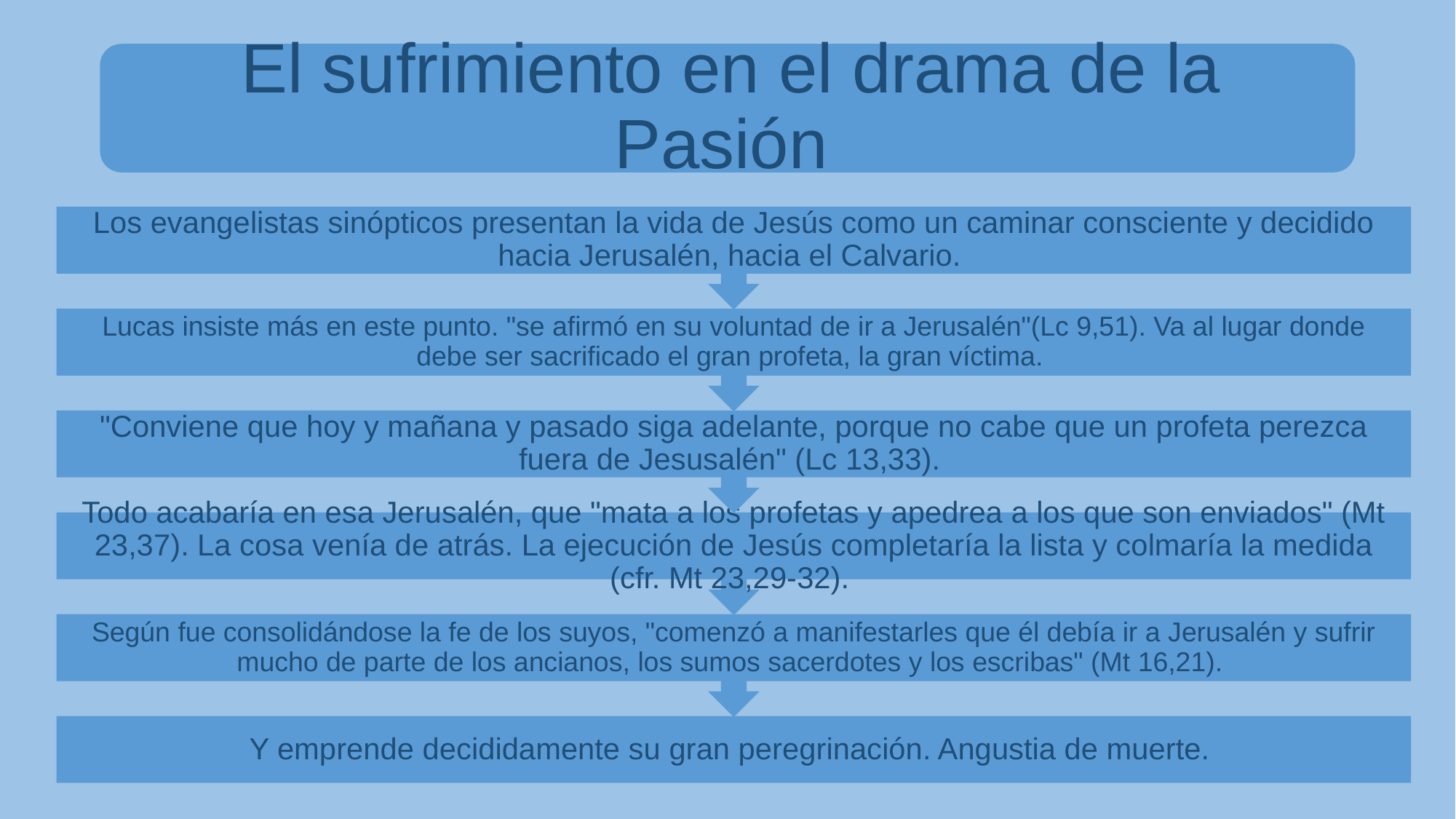

El sufrimiento en el drama de la Pasión
Y emprende decididamente su gran peregrinación. Angustia de muerte.
Según fue consolidándose la fe de los suyos, "comenzó a manifestarles que él debía ir a Jerusalén y sufrir mucho de parte de los ancianos, los sumos sacerdotes y los escribas" (Mt 16,21).
Todo acabaría en esa Jerusalén, que "mata a los profetas y apedrea a los que son enviados" (Mt 23,37). La cosa venía de atrás. La ejecución de Jesús completaría la lista y colmaría la medida (cfr. Mt 23,29-32).
"Conviene que hoy y mañana y pasado siga adelante, porque no cabe que un profeta perezca fuera de Jesusalén" (Lc 13,33).
Lucas insiste más en este punto. "se afirmó en su voluntad de ir a Jerusalén"(Lc 9,51). Va al lugar donde debe ser sacrificado el gran profeta, la gran víctima.
Los evangelistas sinópticos presentan la vida de Jesús como un caminar consciente y decidido hacia Jerusalén, hacia el Calvario.